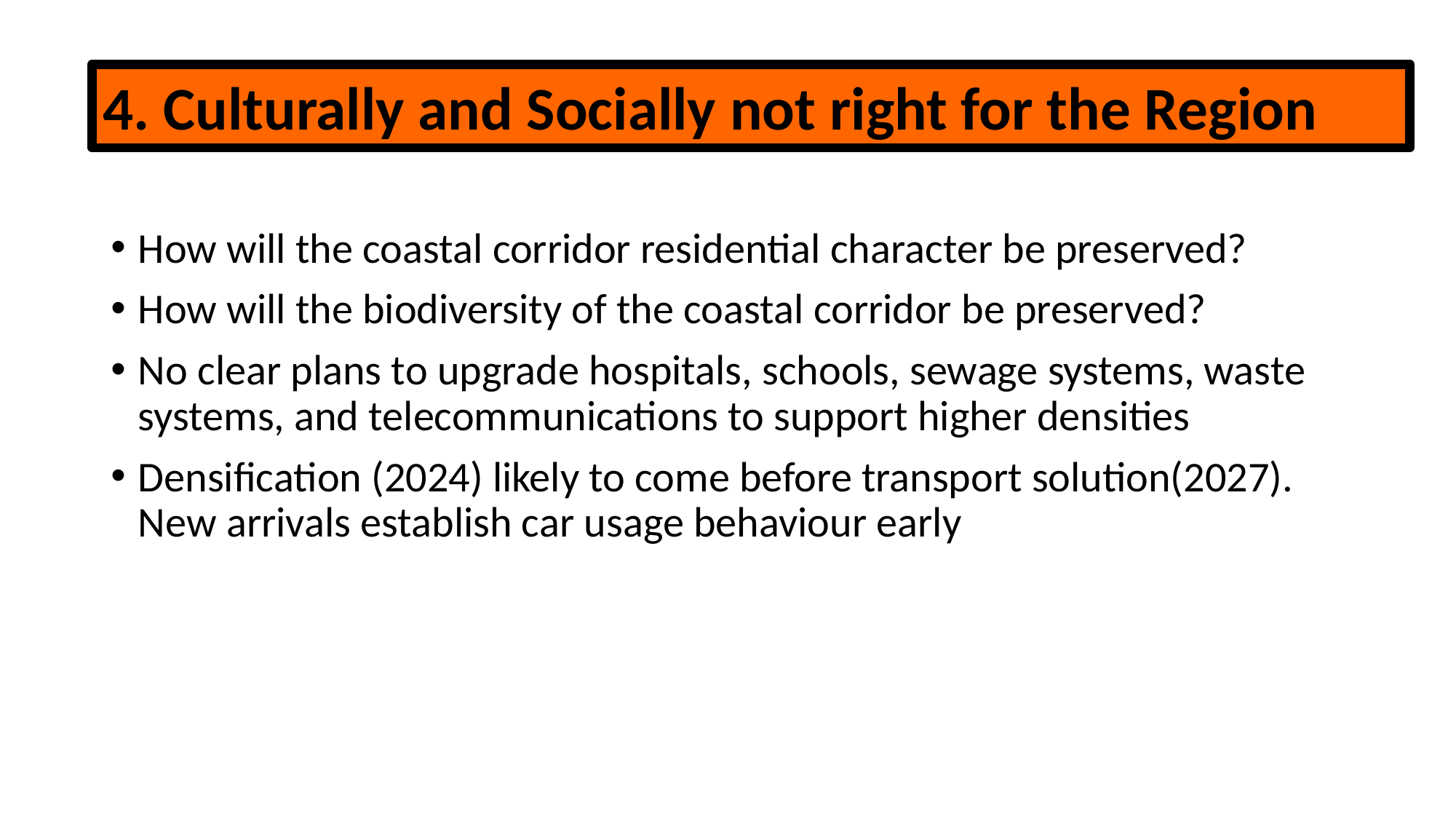

4. Culturally and Socially not right for the Region
How will the coastal corridor residential character be preserved?
How will the biodiversity of the coastal corridor be preserved?
No clear plans to upgrade hospitals, schools, sewage systems, waste systems, and telecommunications to support higher densities
Densification (2024) likely to come before transport solution(2027). New arrivals establish car usage behaviour early